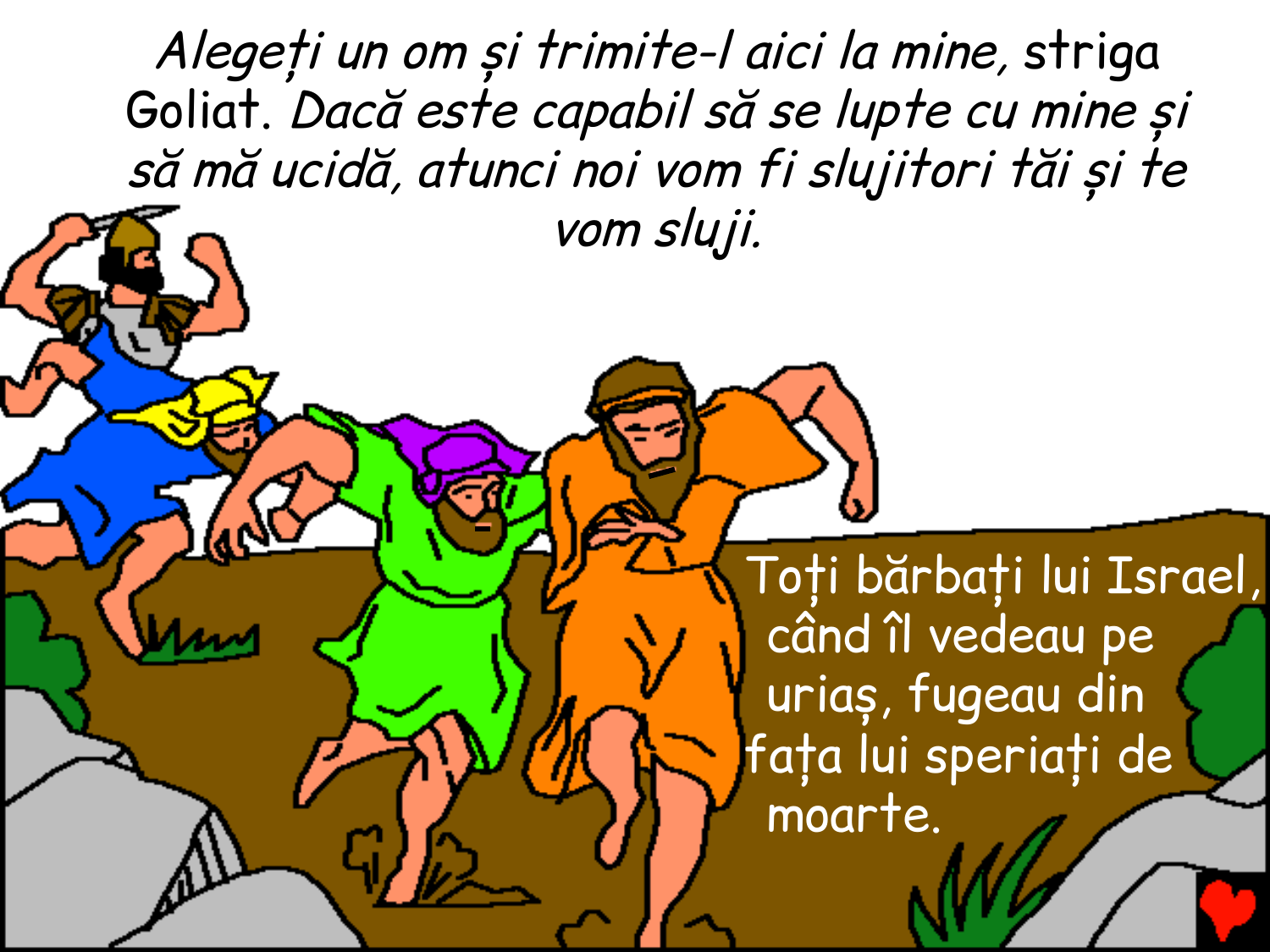

Alegeți un om și trimite-l aici la mine, striga Goliat. Dacă este capabil să se lupte cu mine și să mă ucidă, atunci noi vom fi slujitori tăi și te vom sluji.

Toți bărbați lui Israel, când îl vedeau pe uriaș, fugeau din
fața lui speriați de moarte.